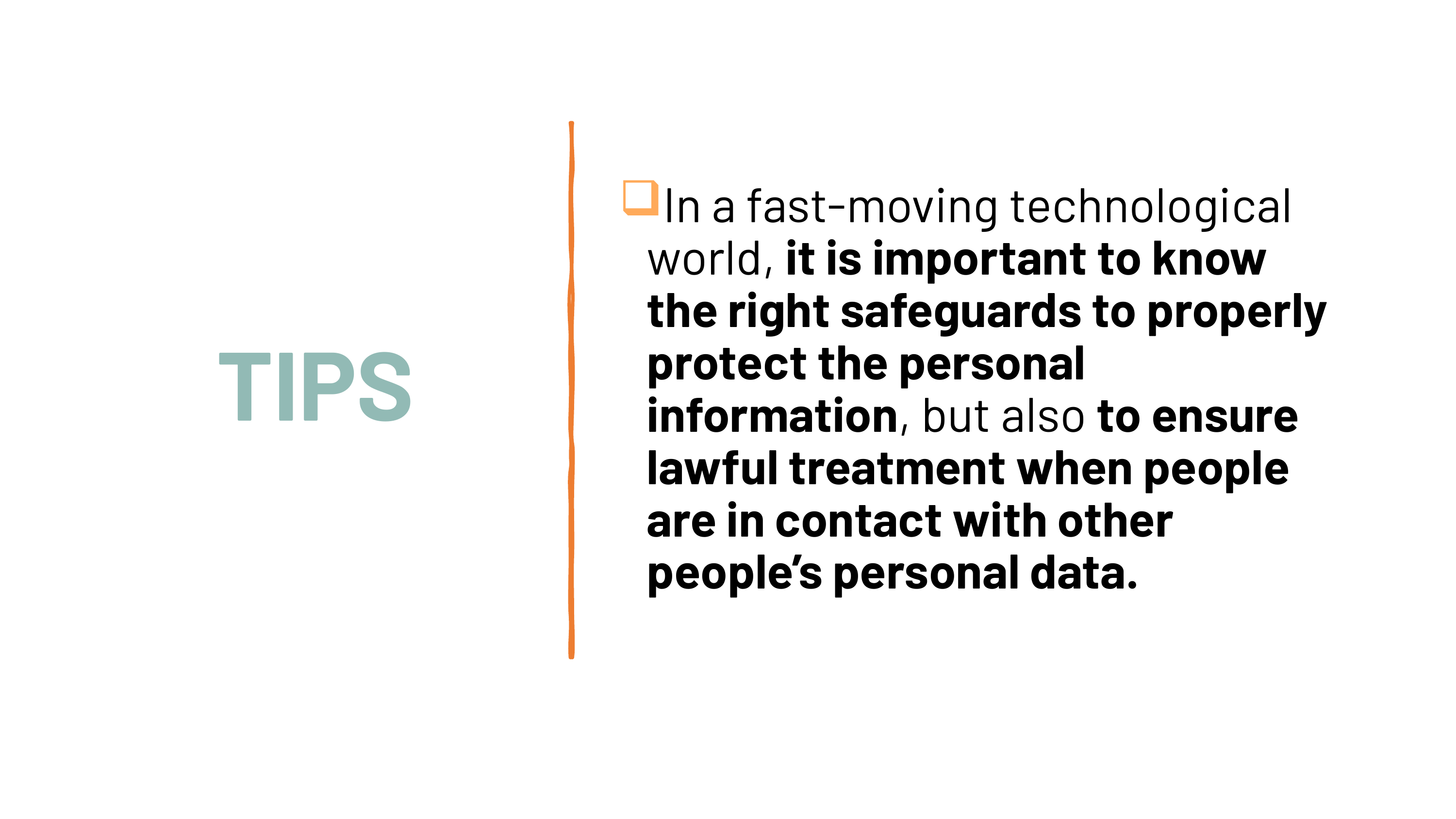

# TIPS
In a fast-moving technological world, it is important to know the right safeguards to properly protect the personal information, but also to ensure lawful treatment when people are in contact with other people’s personal data.